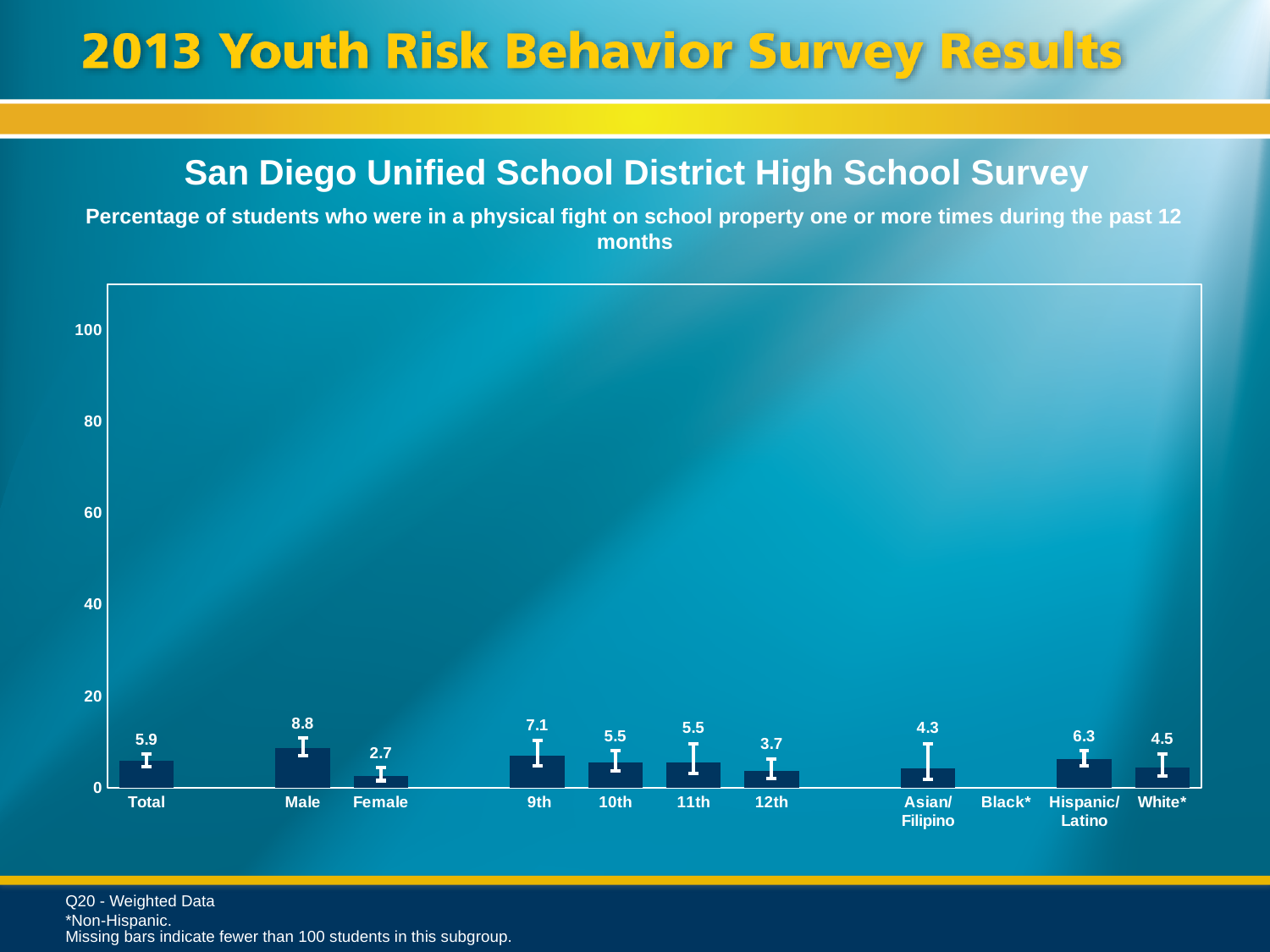

San Diego Unified School District High School Survey
Percentage of students who were in a physical fight on school property one or more times during the past 12 months

### Chart

| Category | Series 1 |
|---|---|
| Total | 5.9 |
|  | None |
| Male | 8.8 |
| Female | 2.7 |
|  | None |
|  9th | 7.1 |
| 10th | 5.5 |
| 11th | 5.5 |
| 12th | 3.7 |
|  | None |
| Asian/ Filipino | 4.3 |
| Black* | None |
| Hispanic/
Latino | 6.3 |
| White* | 4.5 |
Q20 - Weighted Data
*Non-Hispanic.
Missing bars indicate fewer than 100 students in this subgroup.